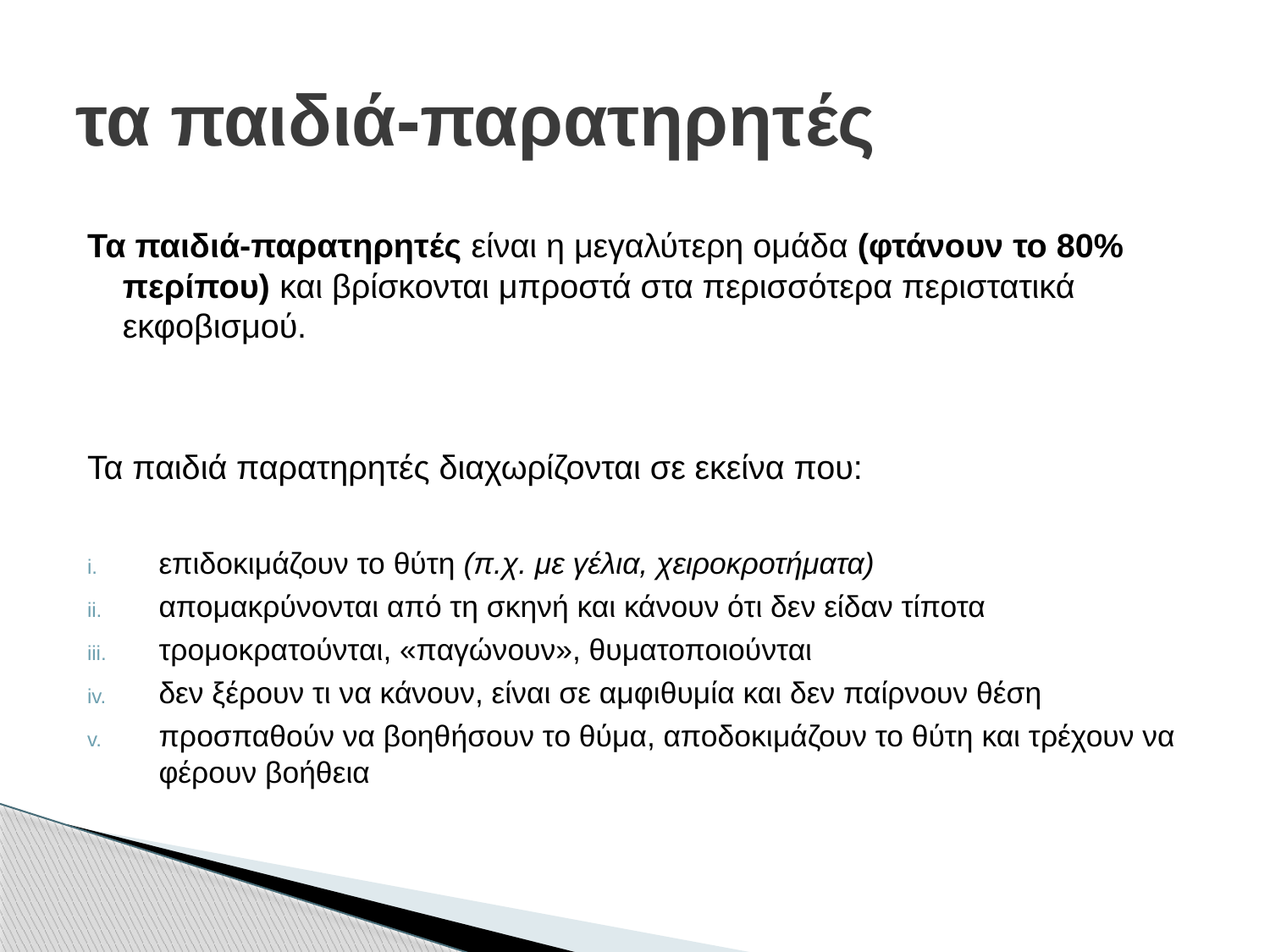

# τα παιδιά-παρατηρητές
Τα παιδιά-παρατηρητές είναι η μεγαλύτερη ομάδα (φτάνουν το 80% περίπου) και βρίσκονται μπροστά στα περισσότερα περιστατικά εκφοβισμού.

Τα παιδιά παρατηρητές διαχωρίζονται σε εκείνα που:

επιδοκιμάζουν το θύτη (π.χ. με γέλια, χειροκροτήματα)
απομακρύνονται από τη σκηνή και κάνουν ότι δεν είδαν τίποτα
τρομοκρατούνται, «παγώνουν», θυματοποιούνται
δεν ξέρουν τι να κάνουν, είναι σε αμφιθυμία και δεν παίρνουν θέση
προσπαθούν να βοηθήσουν το θύμα, αποδοκιμάζουν το θύτη και τρέχουν να φέρουν βοήθεια